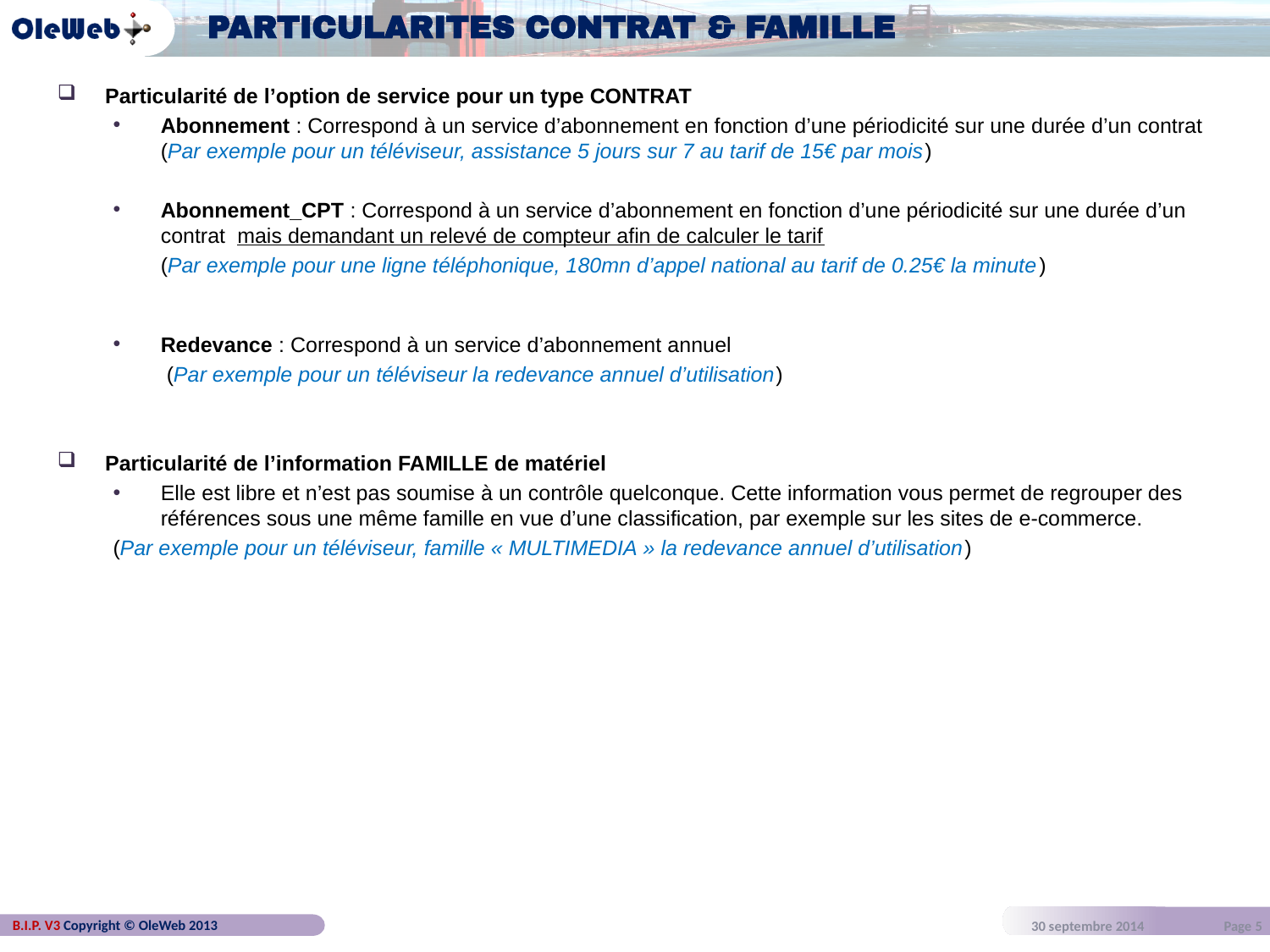

# PARTICULARITES CONTRAT & FAMILLE
Particularité de l’option de service pour un type CONTRAT
Abonnement : Correspond à un service d’abonnement en fonction d’une périodicité sur une durée d’un contrat (Par exemple pour un téléviseur, assistance 5 jours sur 7 au tarif de 15€ par mois)

Abonnement_CPT : Correspond à un service d’abonnement en fonction d’une périodicité sur une durée d’un contrat  mais demandant un relevé de compteur afin de calculer le tarif
	(Par exemple pour une ligne téléphonique, 180mn d’appel national au tarif de 0.25€ la minute)

Redevance : Correspond à un service d’abonnement annuel
	 (Par exemple pour un téléviseur la redevance annuel d’utilisation)

Particularité de l’information FAMILLE de matériel
Elle est libre et n’est pas soumise à un contrôle quelconque. Cette information vous permet de regrouper des références sous une même famille en vue d’une classification, par exemple sur les sites de e-commerce.
(Par exemple pour un téléviseur, famille « MULTIMEDIA » la redevance annuel d’utilisation)

30 septembre 2014
Page 5